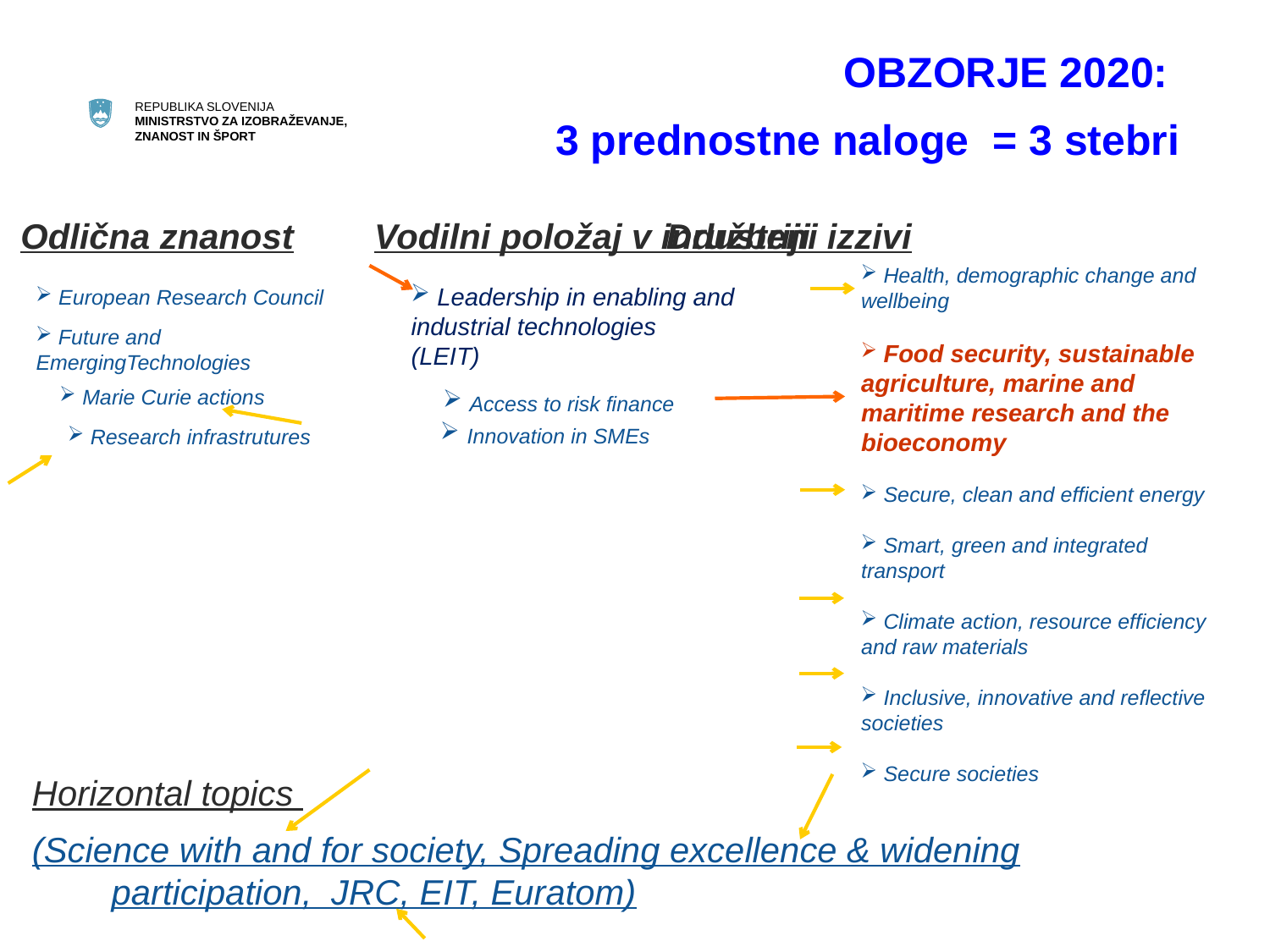

Horizon 2020
BIO related topics
            OBZORJE 2020:
3 prednostne naloge  = 3 stebri
Odlična znanost
Vodilni položaj v industriji
Družbeni izzivi
 Health, demographic change and wellbeing

 Food security, sustainable agriculture, marine and maritime research and the bioeconomy

 Secure, clean and efficient energy

 Smart, green and integrated transport

 Climate action, resource efficiency and raw materials

 Inclusive, innovative and reflective societies

 Secure societies
 Leadership in enabling and industrial technologies
(LEIT)
 European Research Council
 Future and EmergingTechnologies
 Marie Curie actions
 Access to risk finance
 Innovation in SMEs
 Research infrastrutures
Horizontal topics
(Science with and for society, Spreading excellence & widening participation,  JRC, EIT, Euratom)